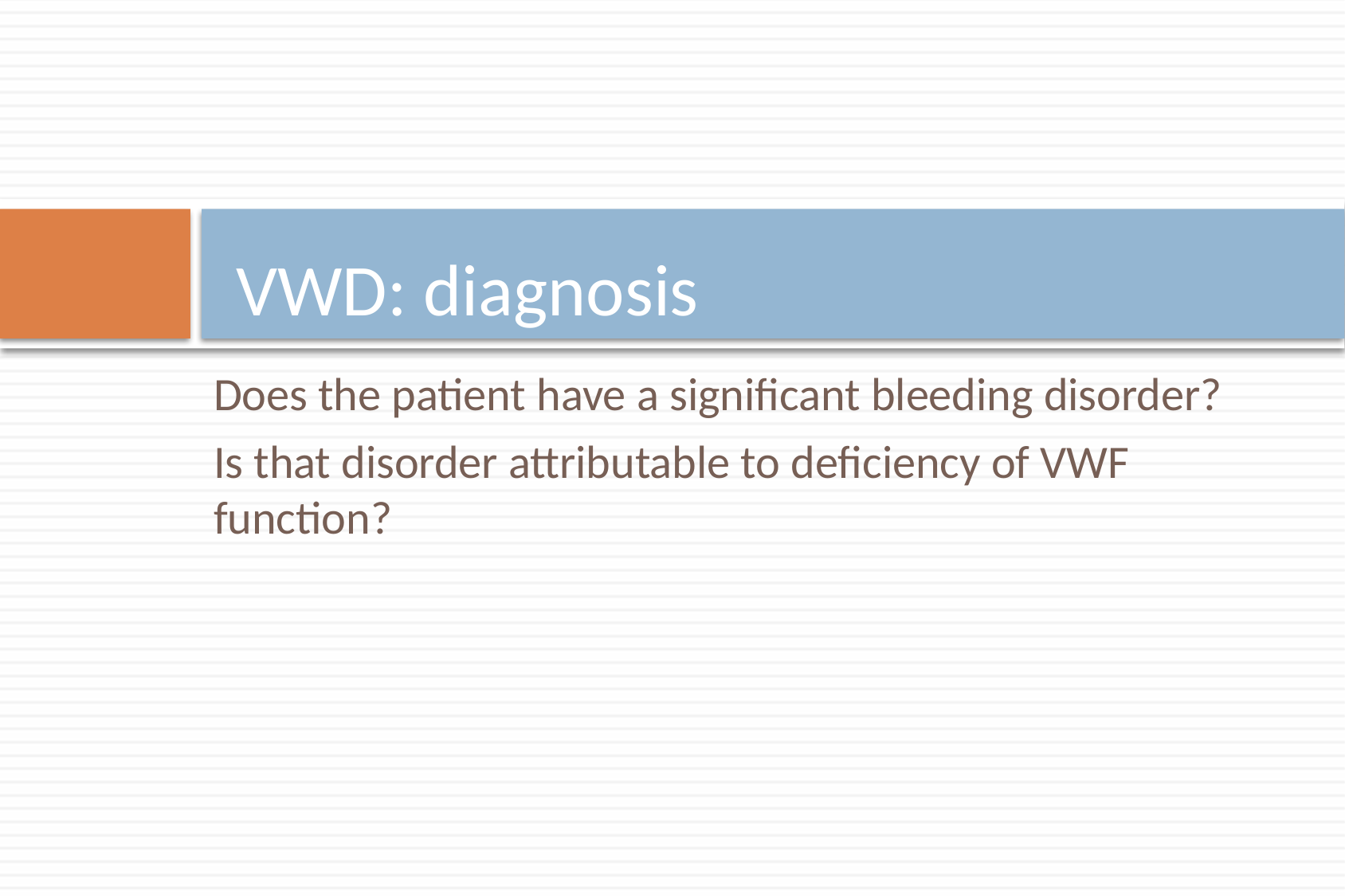

# VWD: diagnosis
Does the patient have a significant bleeding disorder?
Is that disorder attributable to deficiency of VWF function?